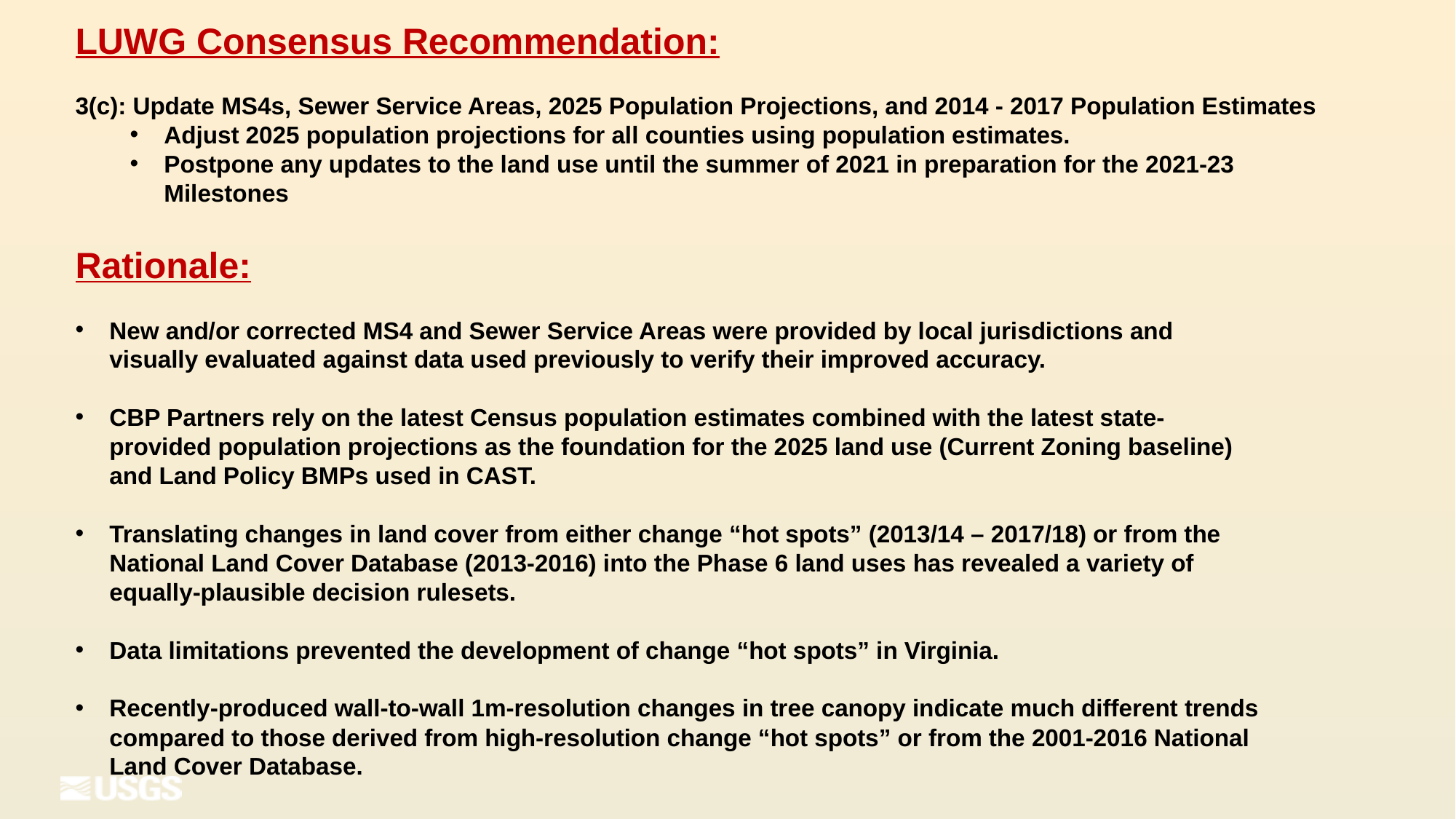

LUWG Consensus Recommendation:

3(c): Update MS4s, Sewer Service Areas, 2025 Population Projections, and 2014 - 2017 Population Estimates
Adjust 2025 population projections for all counties using population estimates.
Postpone any updates to the land use until the summer of 2021 in preparation for the 2021-23 Milestones
Rationale:

New and/or corrected MS4 and Sewer Service Areas were provided by local jurisdictions and visually evaluated against data used previously to verify their improved accuracy.

CBP Partners rely on the latest Census population estimates combined with the latest state-provided population projections as the foundation for the 2025 land use (Current Zoning baseline)  and Land Policy BMPs used in CAST.

Translating changes in land cover from either change “hot spots” (2013/14 – 2017/18) or from the National Land Cover Database (2013-2016) into the Phase 6 land uses has revealed a variety of equally-plausible decision rulesets.

Data limitations prevented the development of change “hot spots” in Virginia.

Recently-produced wall-to-wall 1m-resolution changes in tree canopy indicate much different trends compared to those derived from high-resolution change “hot spots” or from the 2001-2016 National Land Cover Database.